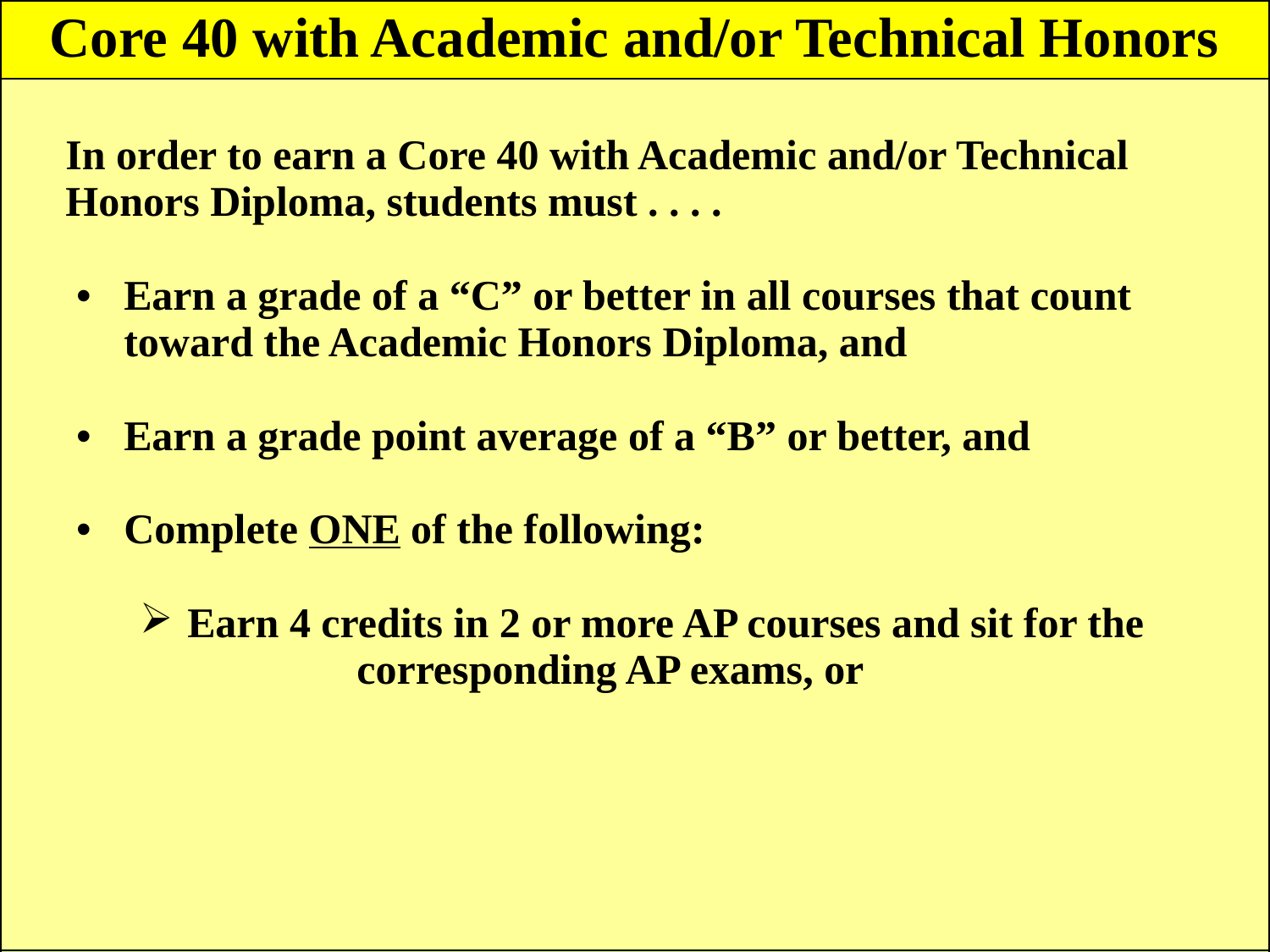

| Core 40 with Academic and/or Technical Honors |
| --- |
| In order to earn a Core 40 with Academic and/or Technical Honors Diploma, students must . . . . Earn a grade of a “C” or better in all courses that count toward the Academic Honors Diploma, and Earn a grade point average of a “B” or better, and Complete ONE of the following: Earn 4 credits in 2 or more AP courses and sit for the corresponding AP exams, or |
|  |